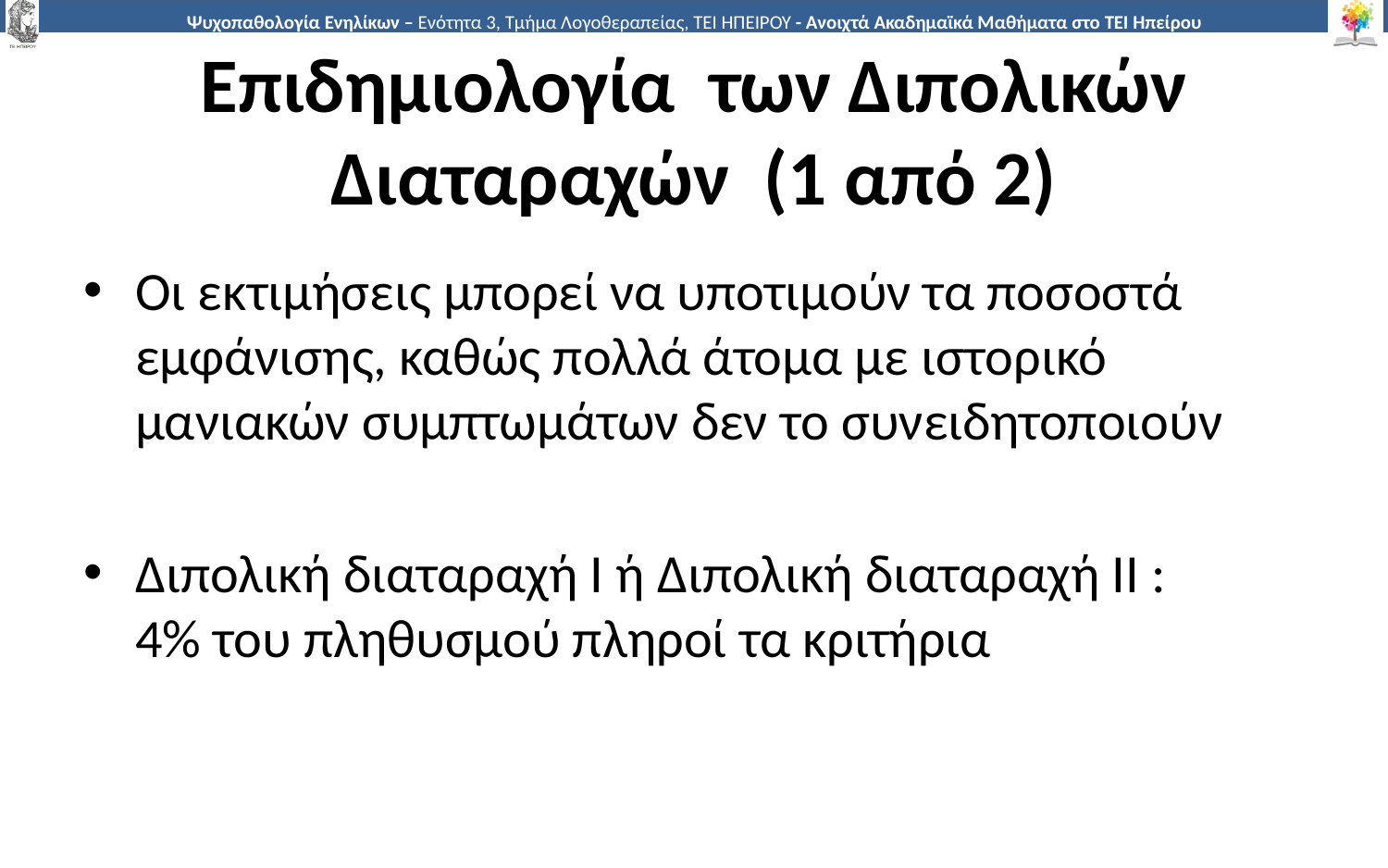

# Επιδημιολογία  των Διπολικών Διαταραχών  (1 από 2)
Οι εκτιμήσεις μπορεί να υποτιμούν τα ποσοστά εμφάνισης, καθώς πολλά άτομα με ιστορικό μανιακών συμπτωμάτων δεν το συνειδητοποιούν
Διπολική διαταραχή Ι ή Διπολική διαταραχή ΙΙ :
4% του πληθυσμού πληροί τα κριτήρια